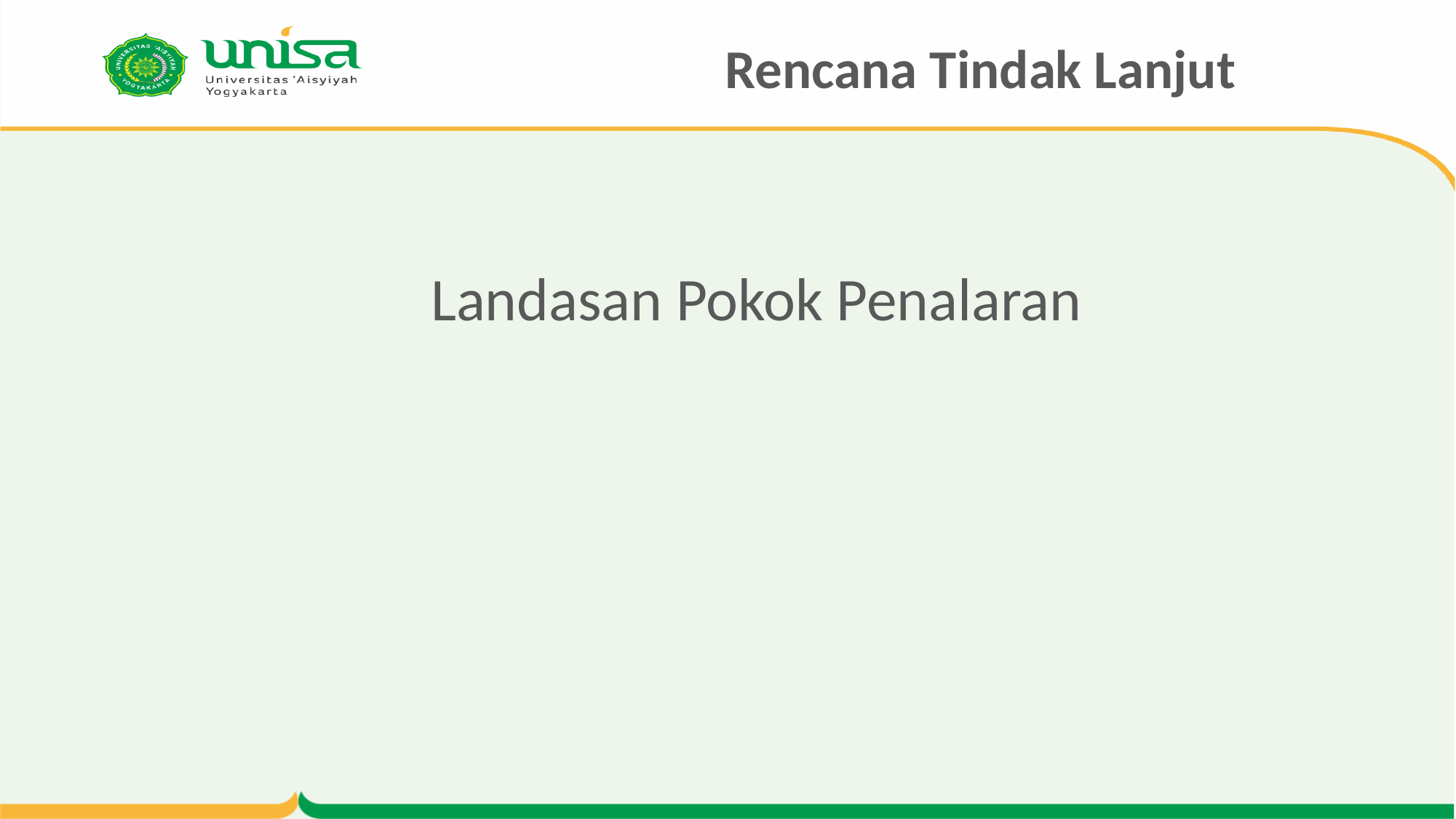

# Rencana Tindak Lanjut
Landasan Pokok Penalaran